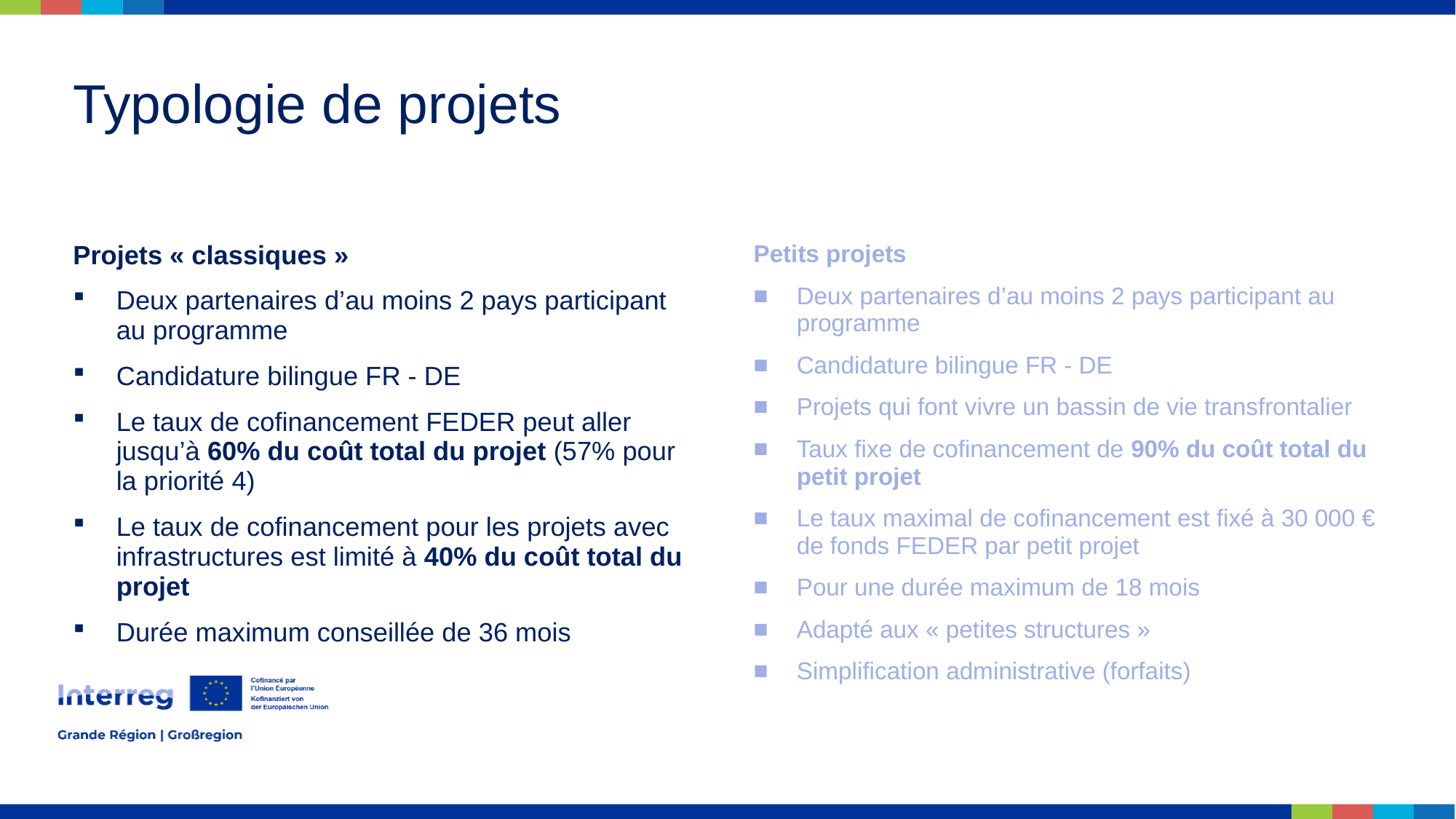

# Typologie de projets
Projets « classiques »
Deux partenaires d’au moins 2 pays participant au programme
Candidature bilingue FR - DE
Le taux de cofinancement FEDER peut aller jusqu’à 60% du coût total du projet (57% pour la priorité 4)
Le taux de cofinancement pour les projets avec infrastructures est limité à 40% du coût total du projet
Durée maximum conseillée de 36 mois
Petits projets
Deux partenaires d’au moins 2 pays participant au programme
Candidature bilingue FR - DE
Projets qui font vivre un bassin de vie transfrontalier
Taux fixe de cofinancement de 90% du coût total du petit projet
Le taux maximal de cofinancement est fixé à 30 000 € de fonds FEDER par petit projet
Pour une durée maximum de 18 mois
Adapté aux « petites structures »
Simplification administrative (forfaits)